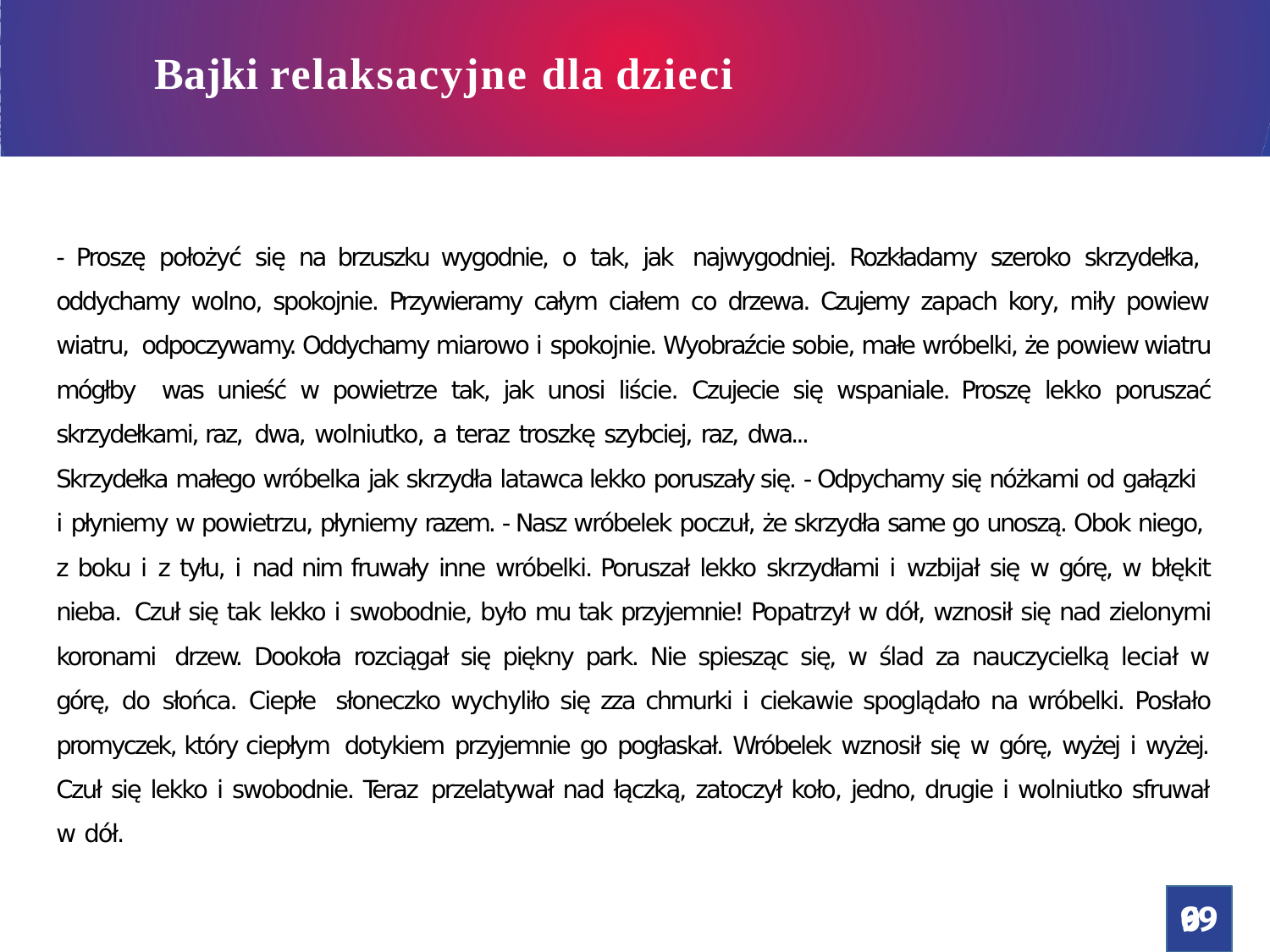

# Bajki relaksacyjne dla dzieci
Jak pomóc dziecku po ciężkim dniu w szkole?
- Proszę położyć się na brzuszku wygodnie, o tak, jak najwygodniej. Rozkładamy szeroko skrzydełka,  oddychamy wolno, spokojnie. Przywieramy całym ciałem co drzewa. Czujemy zapach kory, miły powiew wiatru,  odpoczywamy. Oddychamy miarowo i spokojnie. Wyobraźcie sobie, małe wróbelki, że powiew wiatru mógłby  was unieść w powietrze tak, jak unosi liście. Czujecie się wspaniale. Proszę lekko poruszać skrzydełkami, raz,  dwa, wolniutko, a teraz troszkę szybciej, raz, dwa...
Skrzydełka małego wróbelka jak skrzydła latawca lekko poruszały się. - Odpychamy się nóżkami od gałązki   i płyniemy w powietrzu, płyniemy razem. - Nasz wróbelek poczuł, że skrzydła same go unoszą. Obok niego,  z boku i z tyłu, i nad nim fruwały inne wróbelki. Poruszał lekko skrzydłami i wzbijał się w górę, w błękit nieba.  Czuł się tak lekko i swobodnie, było mu tak przyjemnie! Popatrzył w dół, wznosił się nad zielonymi koronami  drzew. Dookoła rozciągał się piękny park. Nie spiesząc się, w ślad za nauczycielką leciał w górę, do słońca. Ciepłe  słoneczko wychyliło się zza chmurki i ciekawie spoglądało na wróbelki. Posłało promyczek, który ciepłym  dotykiem przyjemnie go pogłaskał. Wróbelek wznosił się w górę, wyżej i wyżej. Czuł się lekko i swobodnie. Teraz  przelatywał nad łączką, zatoczył koło, jedno, drugie i wolniutko sfruwał w dół.

69
9